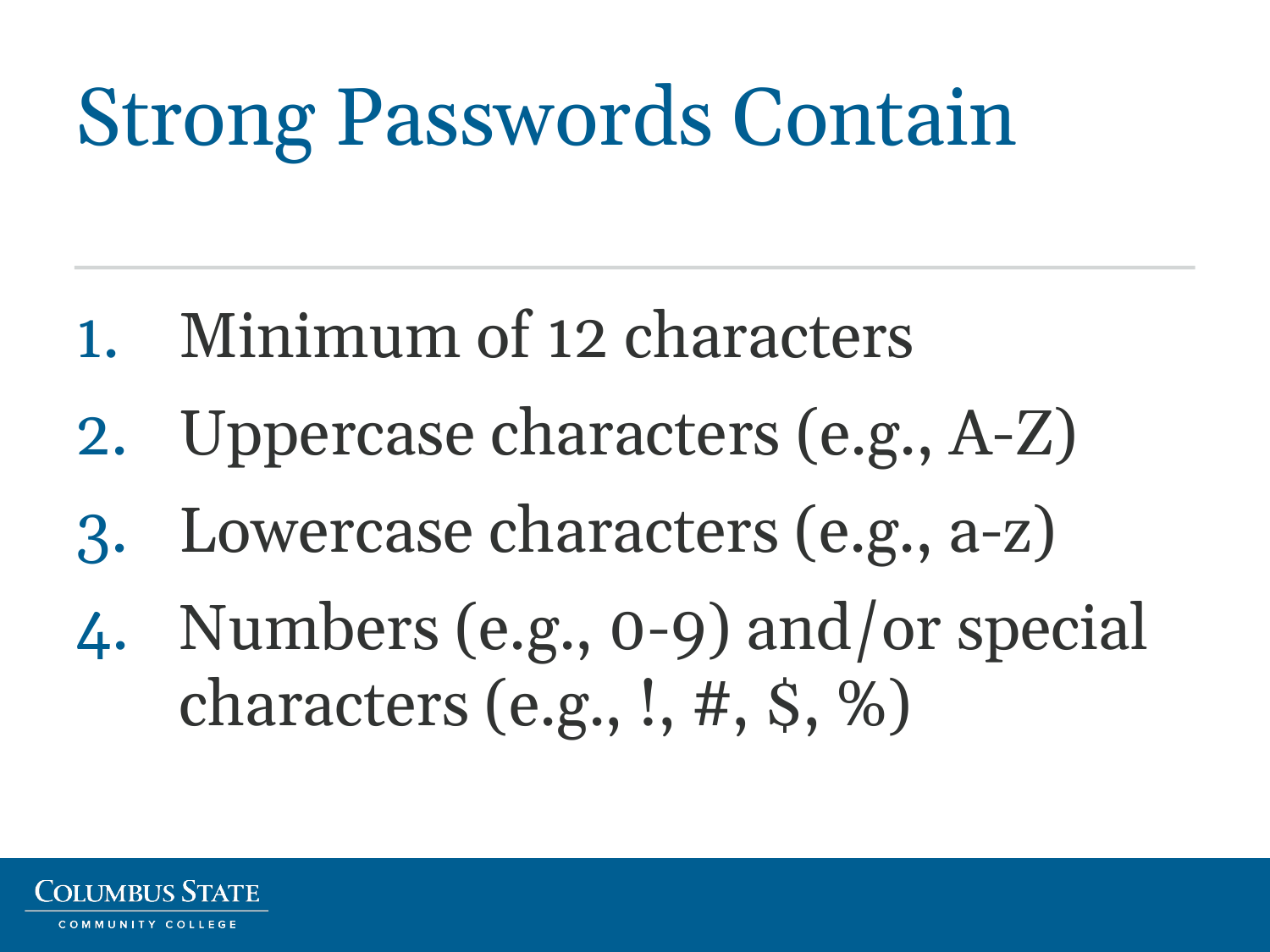

# Strong Passwords Contain
Minimum of 12 characters
Uppercase characters (e.g., A-Z)
Lowercase characters (e.g., a-z)
Numbers (e.g., 0-9) and/or special characters (e.g., !, #, $, %)